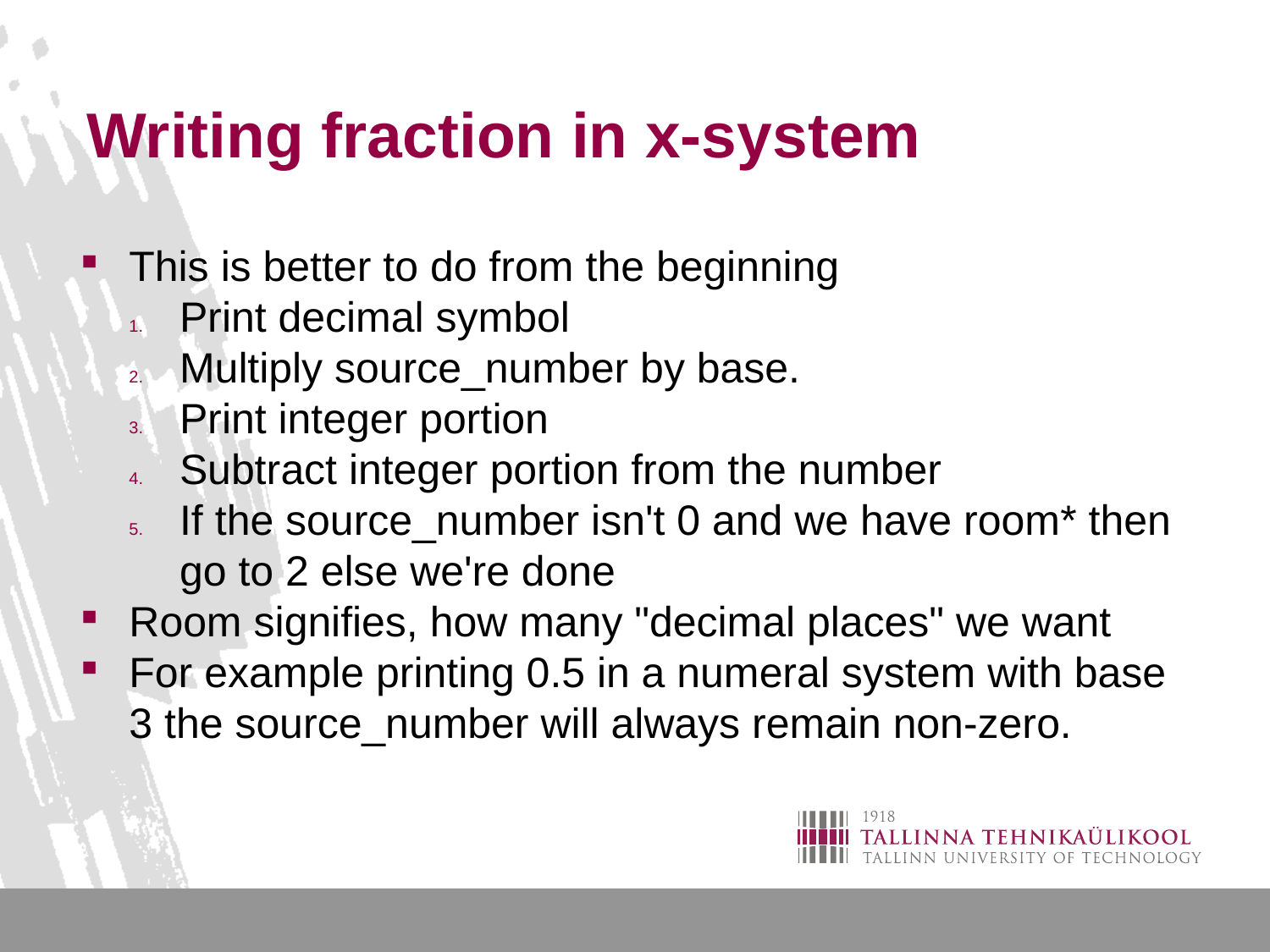

# Writing fraction in x-system
This is better to do from the beginning
Print decimal symbol
Multiply source_number by base.
Print integer portion
Subtract integer portion from the number
If the source_number isn't 0 and we have room* then go to 2 else we're done
Room signifies, how many "decimal places" we want
For example printing 0.5 in a numeral system with base 3 the source_number will always remain non-zero.